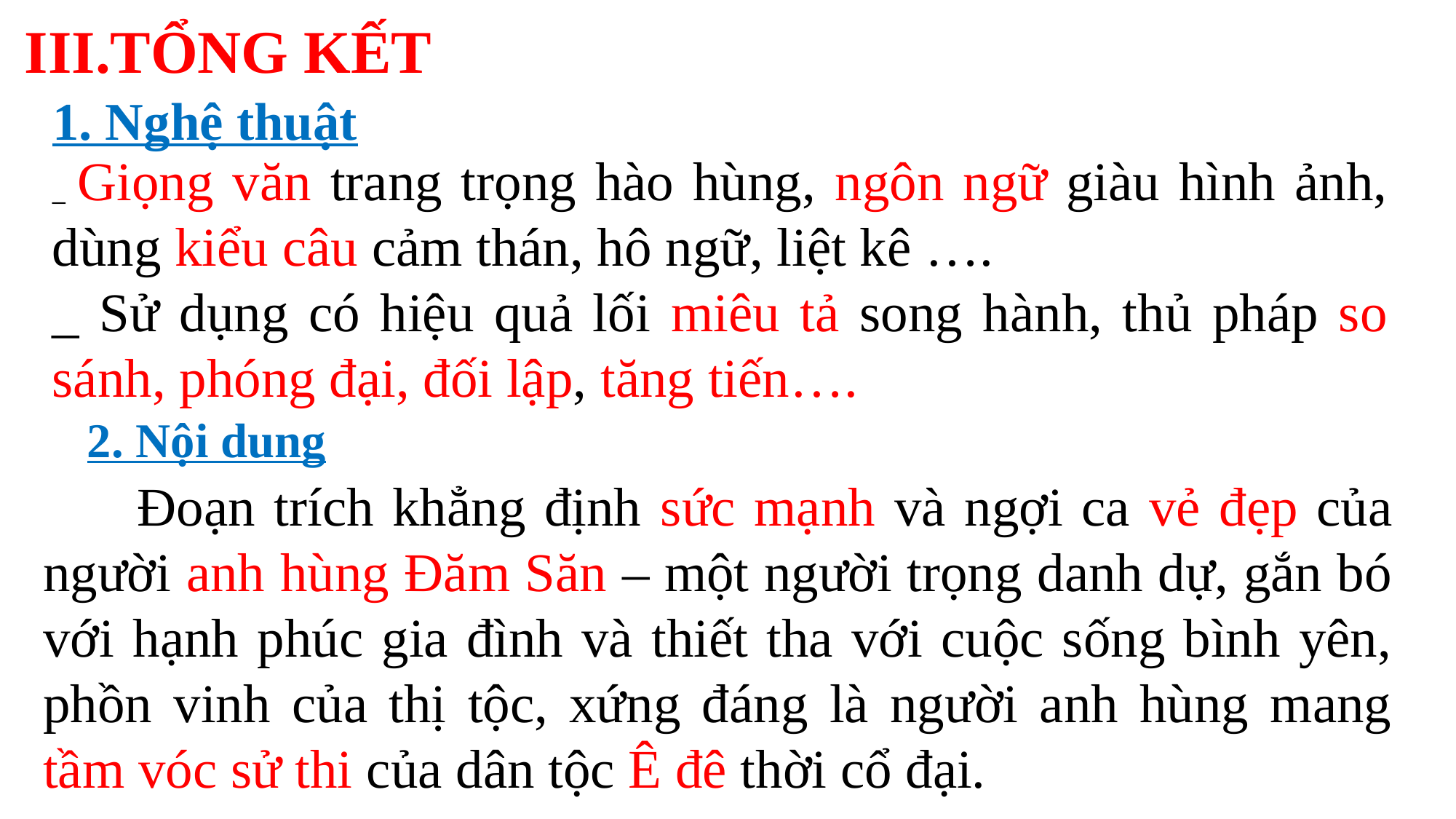

# III.TỔNG KẾT
1. Nghệ thuật

_ Giọng văn trang trọng hào hùng, ngôn ngữ giàu hình ảnh, dùng kiểu câu cảm thán, hô ngữ, liệt kê ….
_ Sử dụng có hiệu quả lối miêu tả song hành, thủ pháp so sánh, phóng đại, đối lập, tăng tiến….

2. Nội dung
     Đoạn trích khẳng định sức mạnh và ngợi ca vẻ đẹp của người anh hùng Đăm Săn – một người trọng danh dự, gắn bó với hạnh phúc gia đình và thiết tha với cuộc sống bình yên, phồn vinh của thị tộc, xứng đáng là người anh hùng mang tầm vóc sử thi của dân tộc Ê đê thời cổ đại.